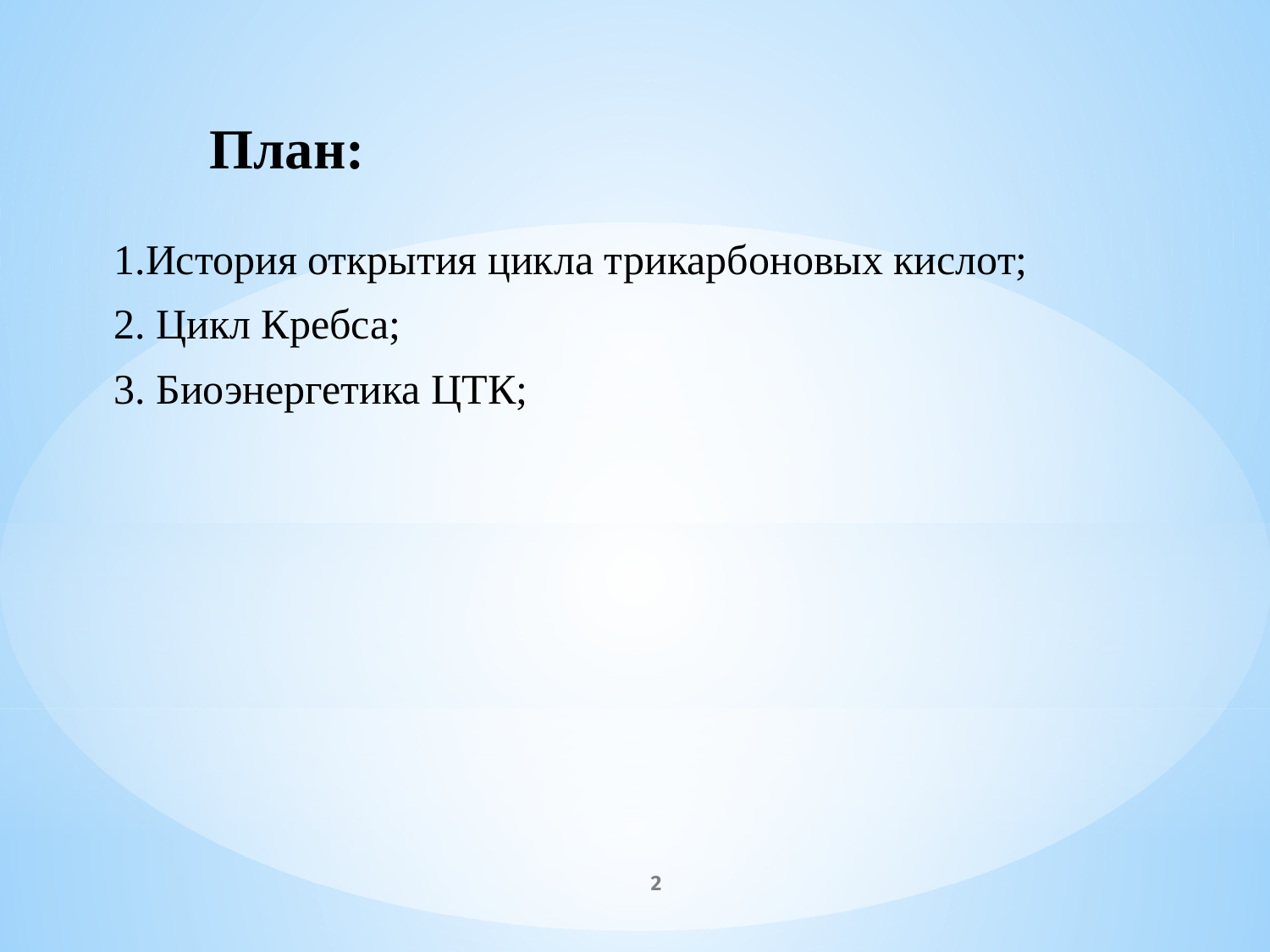

# План:
1.История открытия цикла трикарбоновых кислот;
2. Цикл Кребса;
3. Биоэнергетика ЦТК;

2